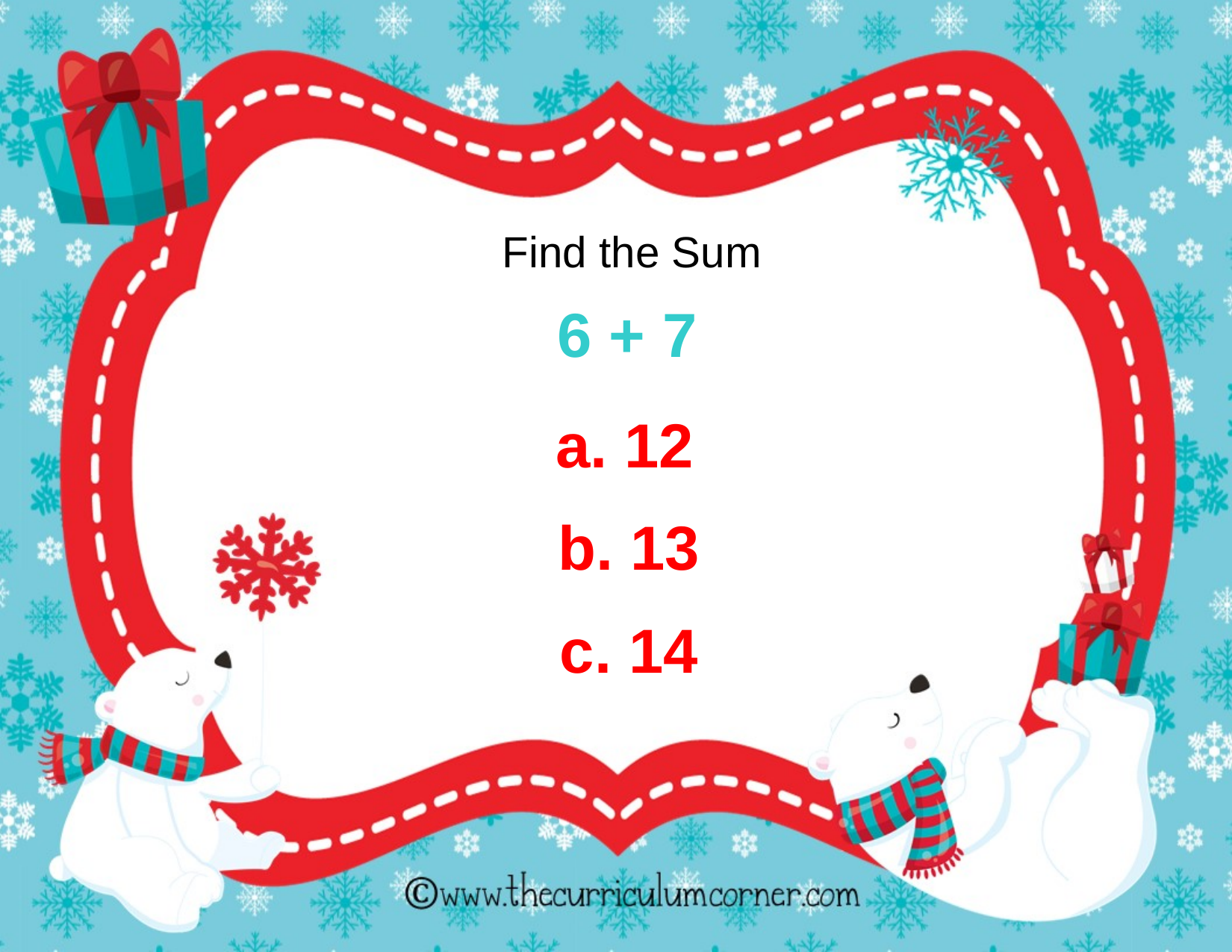

Find the Sum
6 + 7
a. 12
b. 13
c. 14